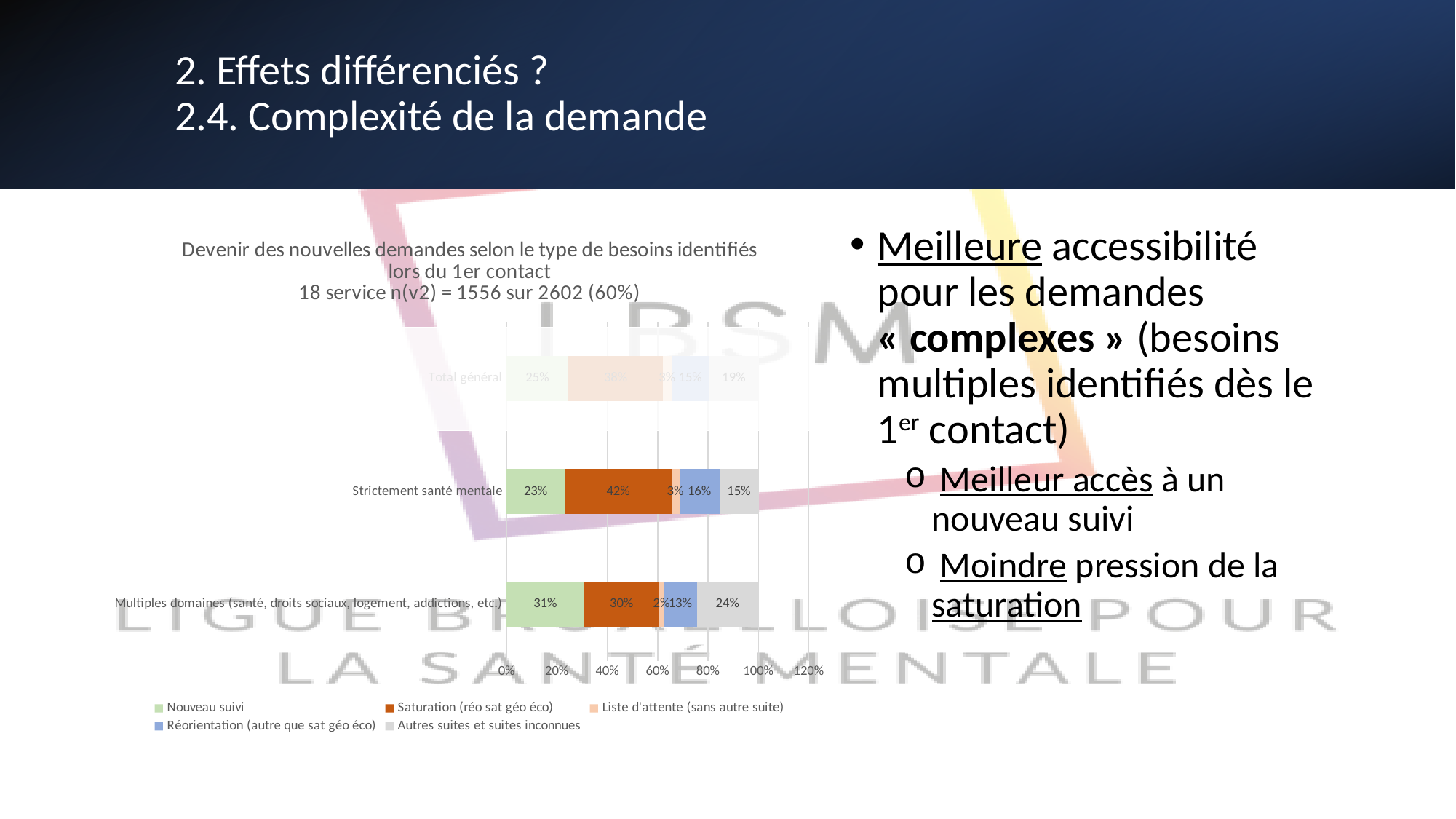

# 2. Effets différenciés ? 2.4. Complexité de la demande

### Chart: Devenir des nouvelles demandes selon le type de besoins identifiés lors du 1er contact 18 service n(v2) = 1556 sur 2602 (60%)

| Category | Nouveau suivi | Saturation (réo sat géo éco) | Liste d'attente (sans autre suite) | Réorientation (autre que sat géo éco) | Autres suites et suites inconnues |
|---|---|---|---|---|---|
| Multiples domaines (santé, droits sociaux, logement, addictions, etc.) | 0.3076923076923077 | 0.2986425339366516 | 0.01809954751131222 | 0.13122171945701358 | 0.24434389140271492 |
| Strictement santé mentale | 0.23146067415730337 | 0.4239700374531835 | 0.0299625468164794 | 0.16104868913857678 | 0.15355805243445692 |
| Total général | 0.24519600307455802 | 0.3762490392006149 | 0.0334358186010761 | 0.15103766333589547 | 0.1940814757878555 |
Meilleure accessibilité pour les demandes « complexes » (besoins multiples identifiés dès le 1er contact)
 Meilleur accès à un nouveau suivi
 Moindre pression de la saturation